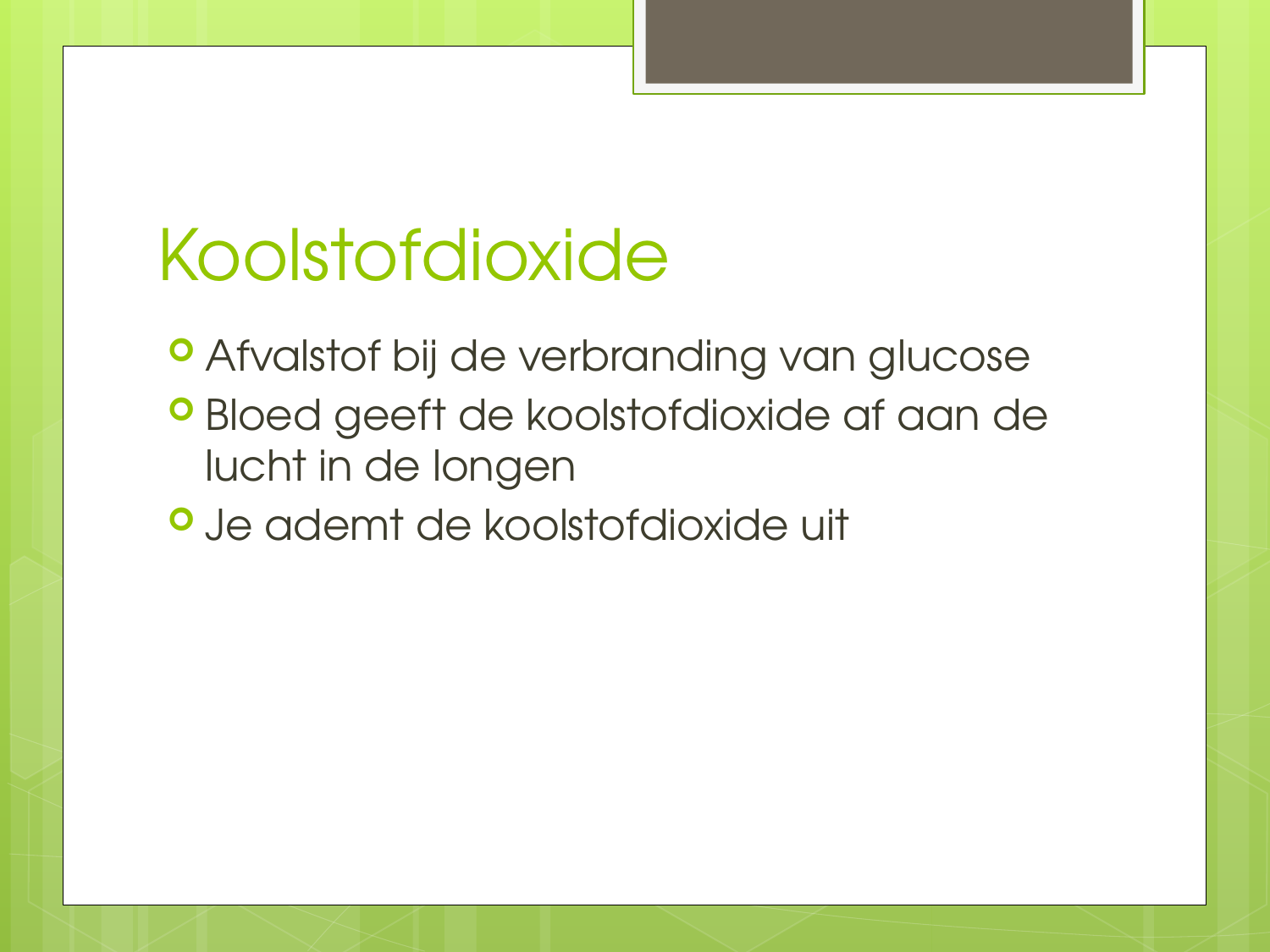

# Koolstofdioxide
Afvalstof bij de verbranding van glucose
Bloed geeft de koolstofdioxide af aan de lucht in de longen
Je ademt de koolstofdioxide uit